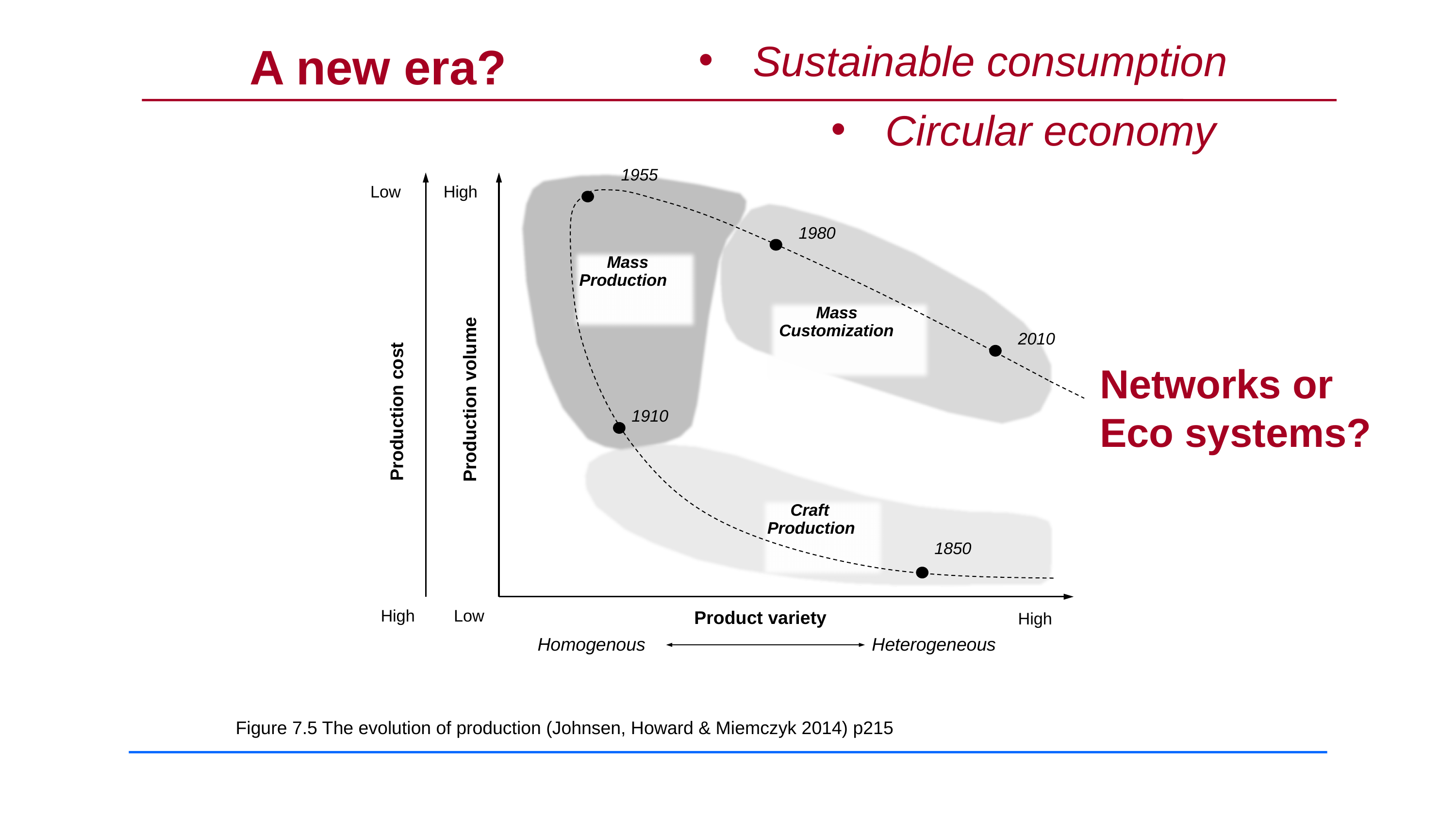

Sustainable consumption
Circular economy
A new era?
1955

Low
High

1980

      Mass
Production
         Mass
 Customization
2010

Networks or
Eco systems?
Production volume
Production cost
1910

     Craft
Production
1850

High
Low
Product variety
High
Homogenous
Heterogeneous
Figure 7.5 The evolution of production (Johnsen, Howard & Miemczyk 2014) p215